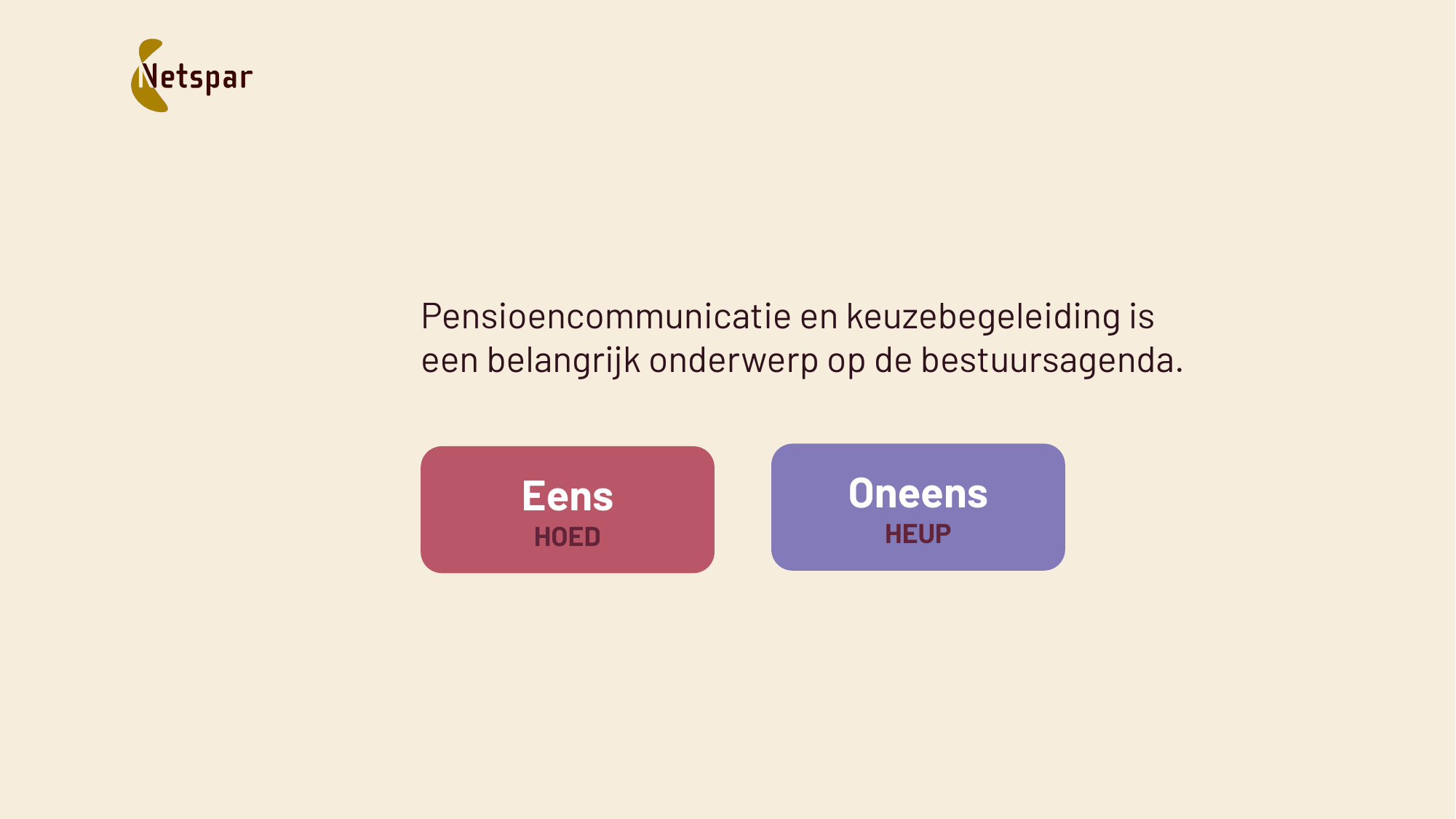

#
Pensioencommunicatie en keuzebegeleiding is een belangrijk onderwerp op de bestuursagenda.
Oneens
HEUP
Eens
HOED